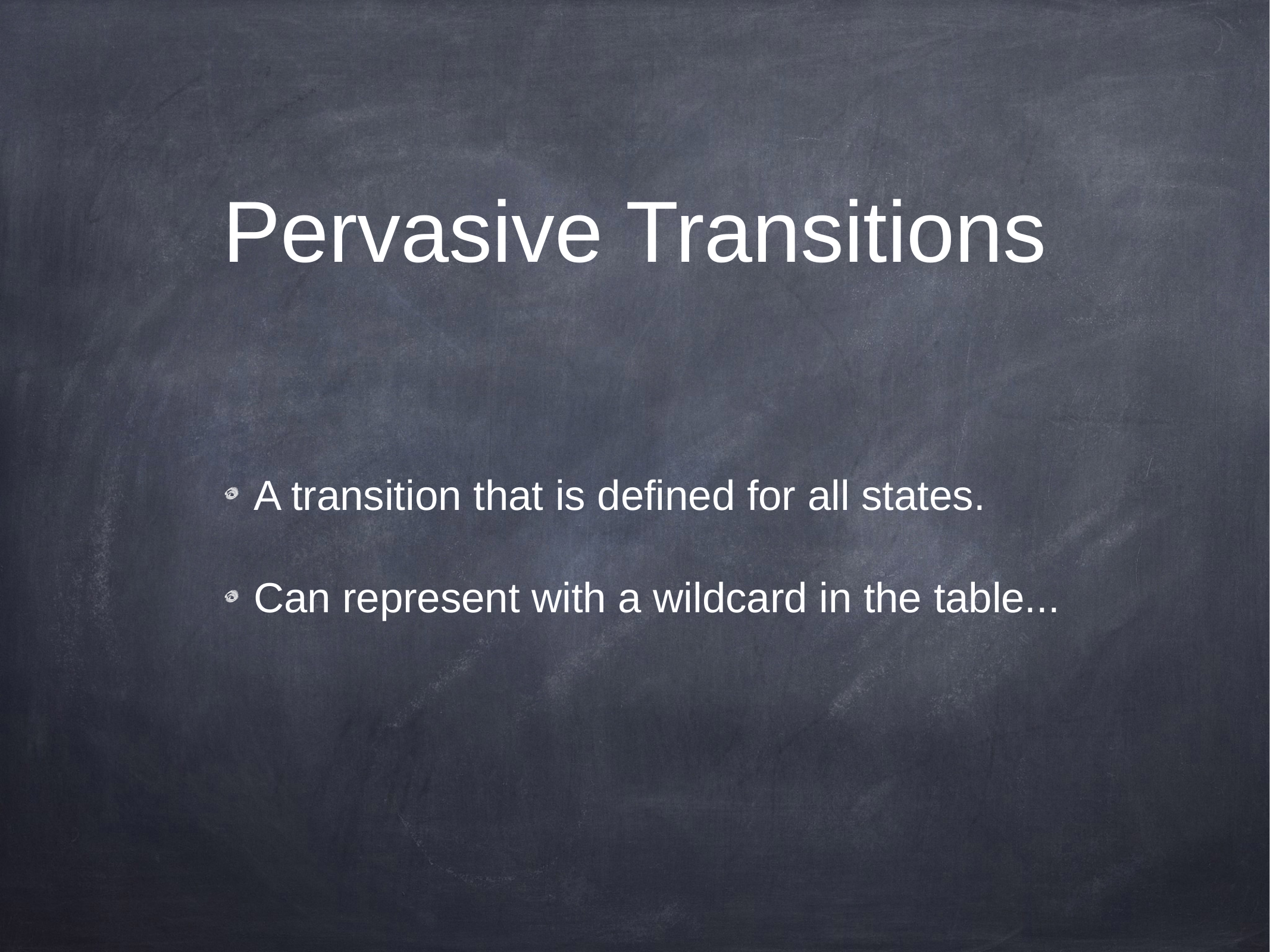

# Pervasive Transitions
A transition that is defined for all states.
Can represent with a wildcard in the table...